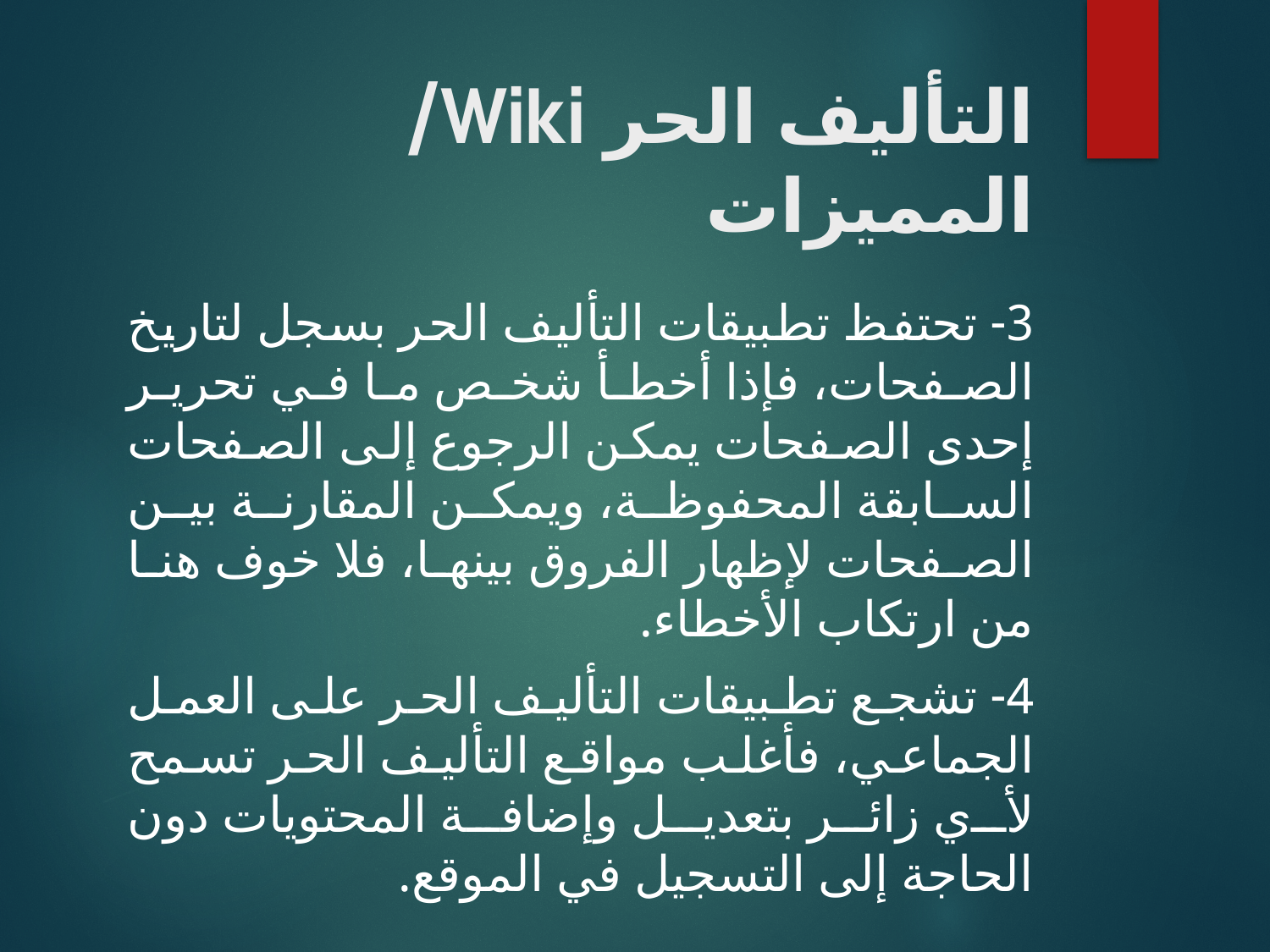

# التأليف الحر Wiki/ المميزات
3- تحتفظ تطبيقات التأليف الحر بسجل لتاريخ الصفحات، فإذا أخطأ شخص ما في تحرير إحدى الصفحات يمكن الرجوع إلى الصفحات السابقة المحفوظة، ويمكن المقارنة بين الصفحات لإظهار الفروق بينها، فلا خوف هنا من ارتكاب الأخطاء.
4- تشجع تطبيقات التأليف الحر على العمل الجماعي، فأغلب مواقع التأليف الحر تسمح لأي زائر بتعديل وإضافة المحتويات دون الحاجة إلى التسجيل في الموقع.